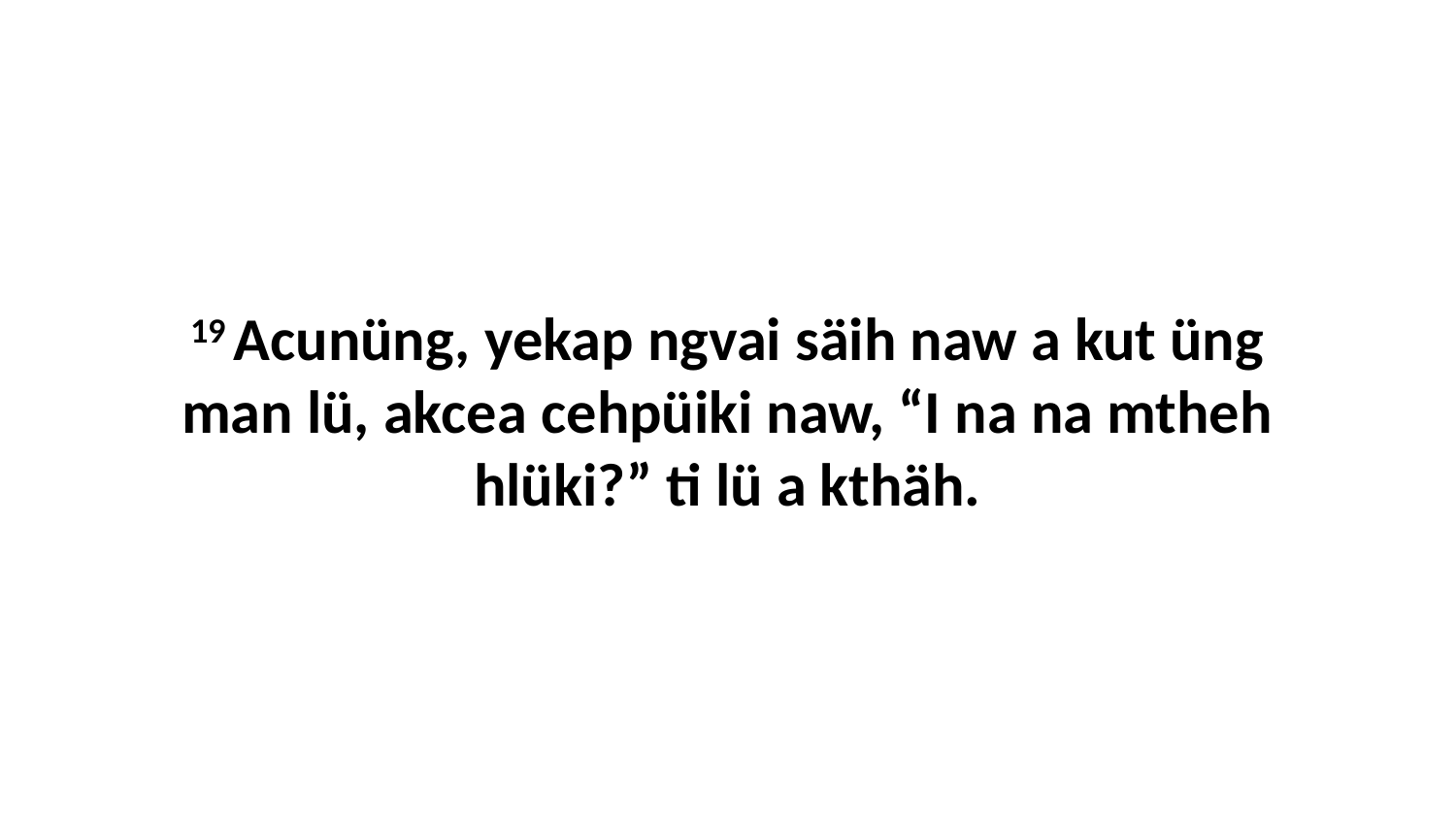

19 Acunüng, yekap ngvai säih naw a kut üng man lü, akcea cehpüiki naw, “I na na mtheh hlüki?” ti lü a kthäh.